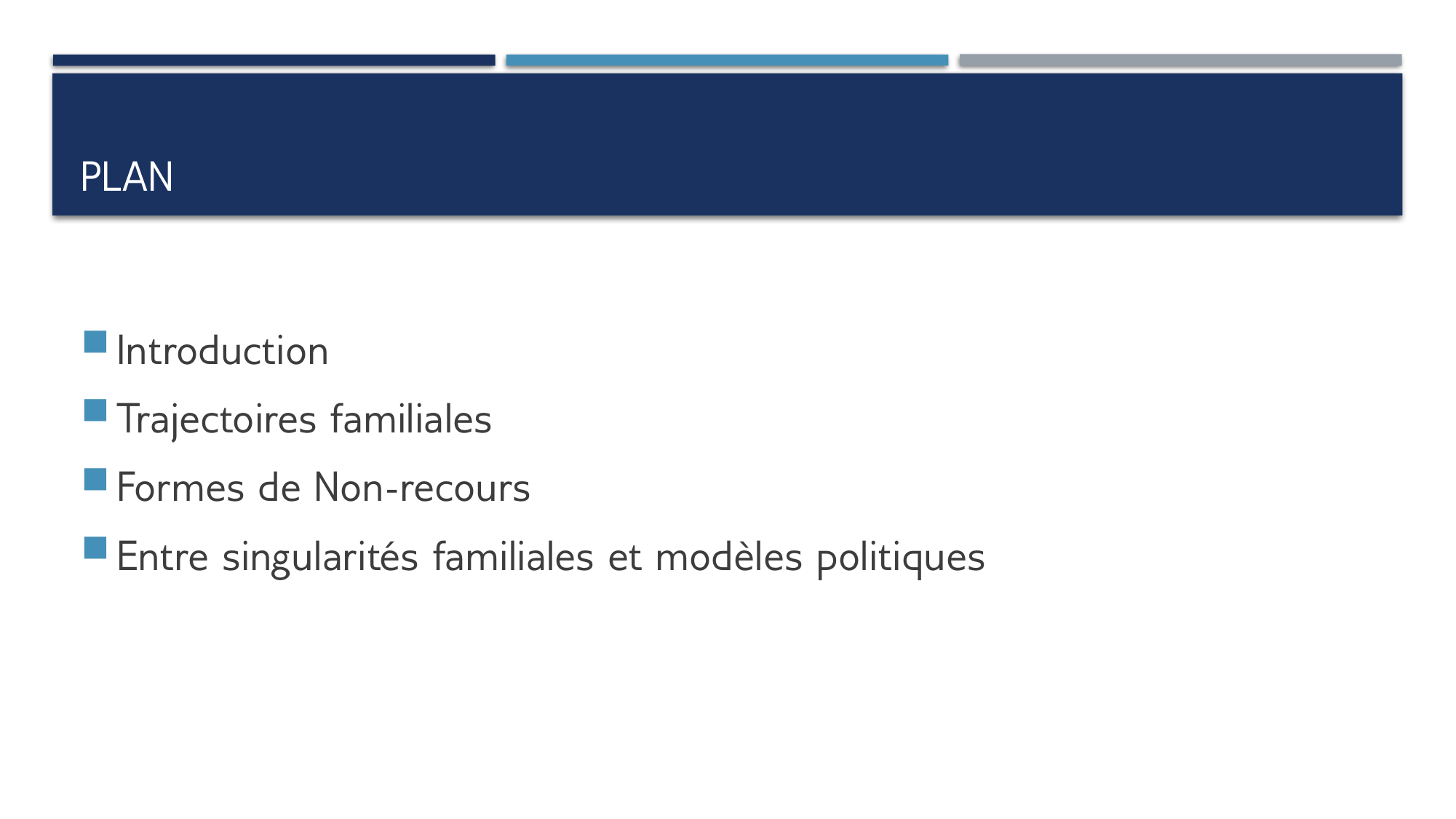

# Plan
Introduction
Trajectoires familiales
Formes de Non-recours
Entre singularités familiales et modèles politiques